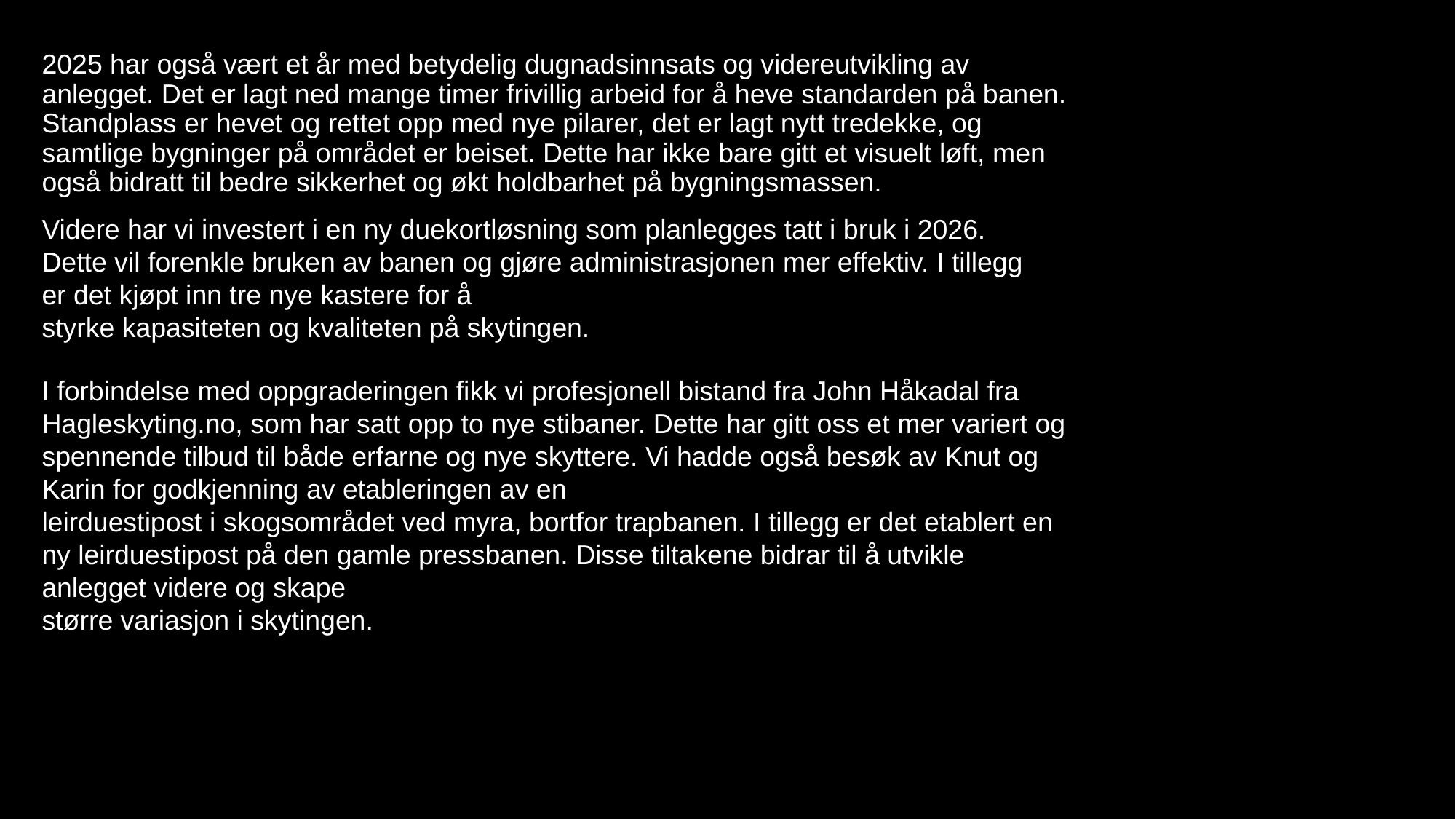

2025 har også vært et år med betydelig dugnadsinnsats og videreutvikling av anlegget. Det er lagt ned mange timer frivillig arbeid for å heve standarden på banen. Standplass er hevet og rettet opp med nye pilarer, det er lagt nytt tredekke, og samtlige bygninger på området er beiset. Dette har ikke bare gitt et visuelt løft, men også bidratt til bedre sikkerhet og økt holdbarhet på bygningsmassen.
Videre har vi investert i en ny duekortløsning som planlegges tatt i bruk i 2026. Dette vil forenkle bruken av banen og gjøre administrasjonen mer effektiv. I tillegg er det kjøpt inn tre nye kastere for å
styrke kapasiteten og kvaliteten på skytingen.
I forbindelse med oppgraderingen fikk vi profesjonell bistand fra John Håkadal fra Hagleskyting.no, som har satt opp to nye stibaner. Dette har gitt oss et mer variert og spennende tilbud til både erfarne og nye skyttere. Vi hadde også besøk av Knut og Karin for godkjenning av etableringen av en
leirduestipost i skogsområdet ved myra, bortfor trapbanen. I tillegg er det etablert en ny leirduestipost på den gamle pressbanen. Disse tiltakene bidrar til å utvikle anlegget videre og skape
større variasjon i skytingen.